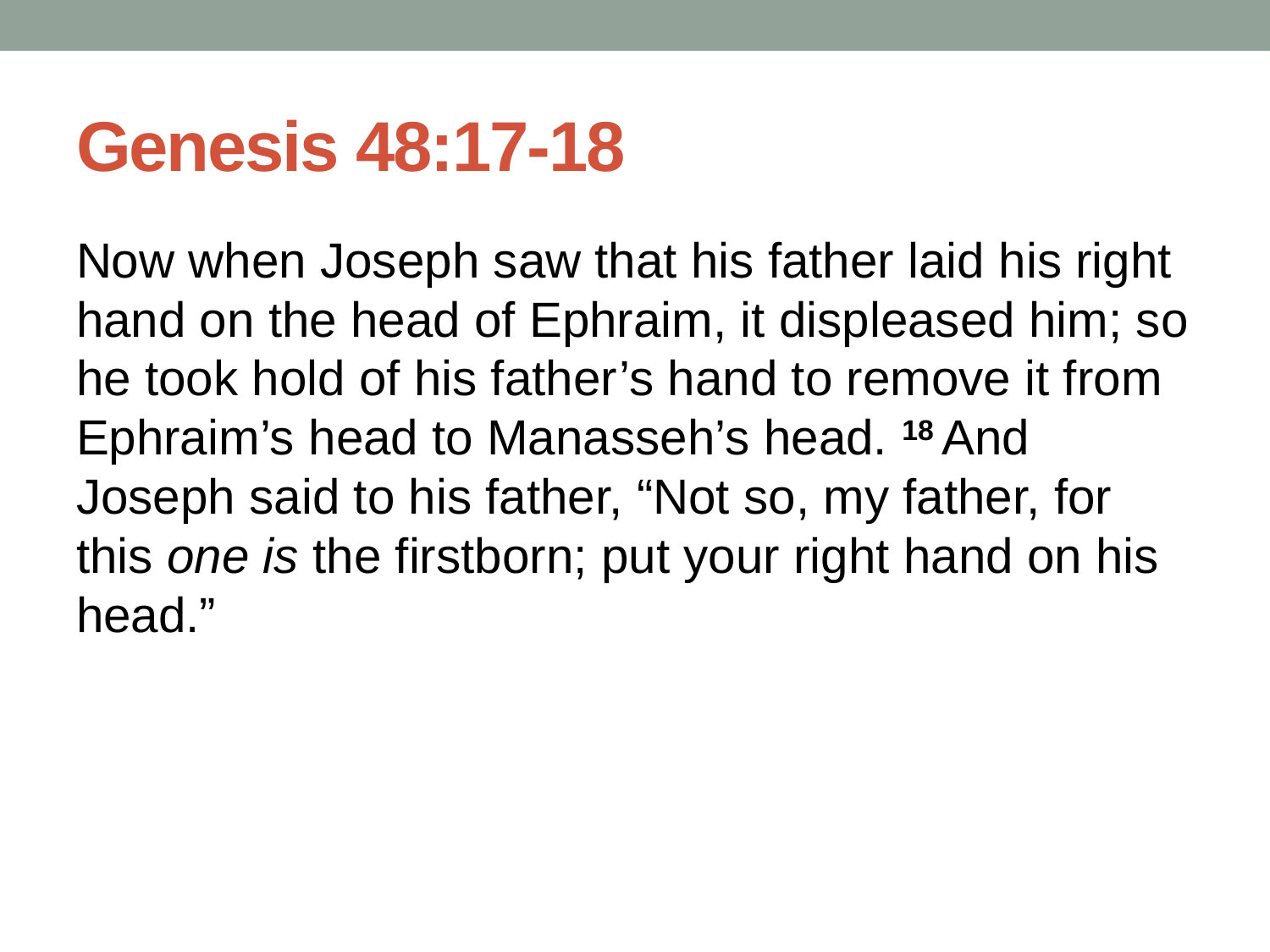

# Genesis 48:17-18
Now when Joseph saw that his father laid his right hand on the head of Ephraim, it displeased him; so he took hold of his father’s hand to remove it from Ephraim’s head to Manasseh’s head. 18 And Joseph said to his father, “Not so, my father, for this one is the firstborn; put your right hand on his head.”